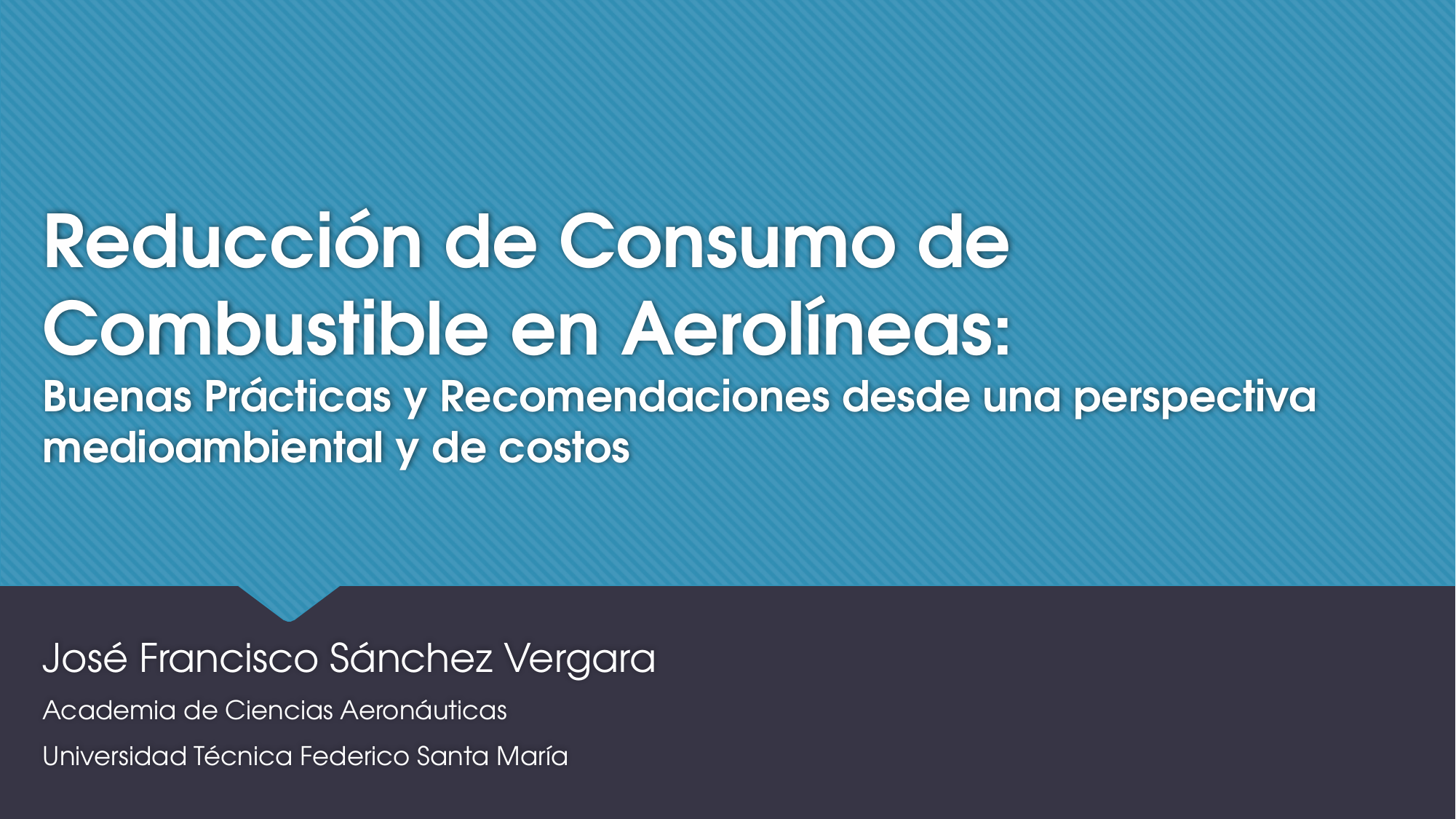

# Reducción de Consumo de Combustible en Aerolíneas: Buenas Prácticas y Recomendaciones desde una perspectiva medioambiental y de costos
José Francisco Sánchez Vergara
Academia de Ciencias Aeronáuticas
Universidad Técnica Federico Santa María